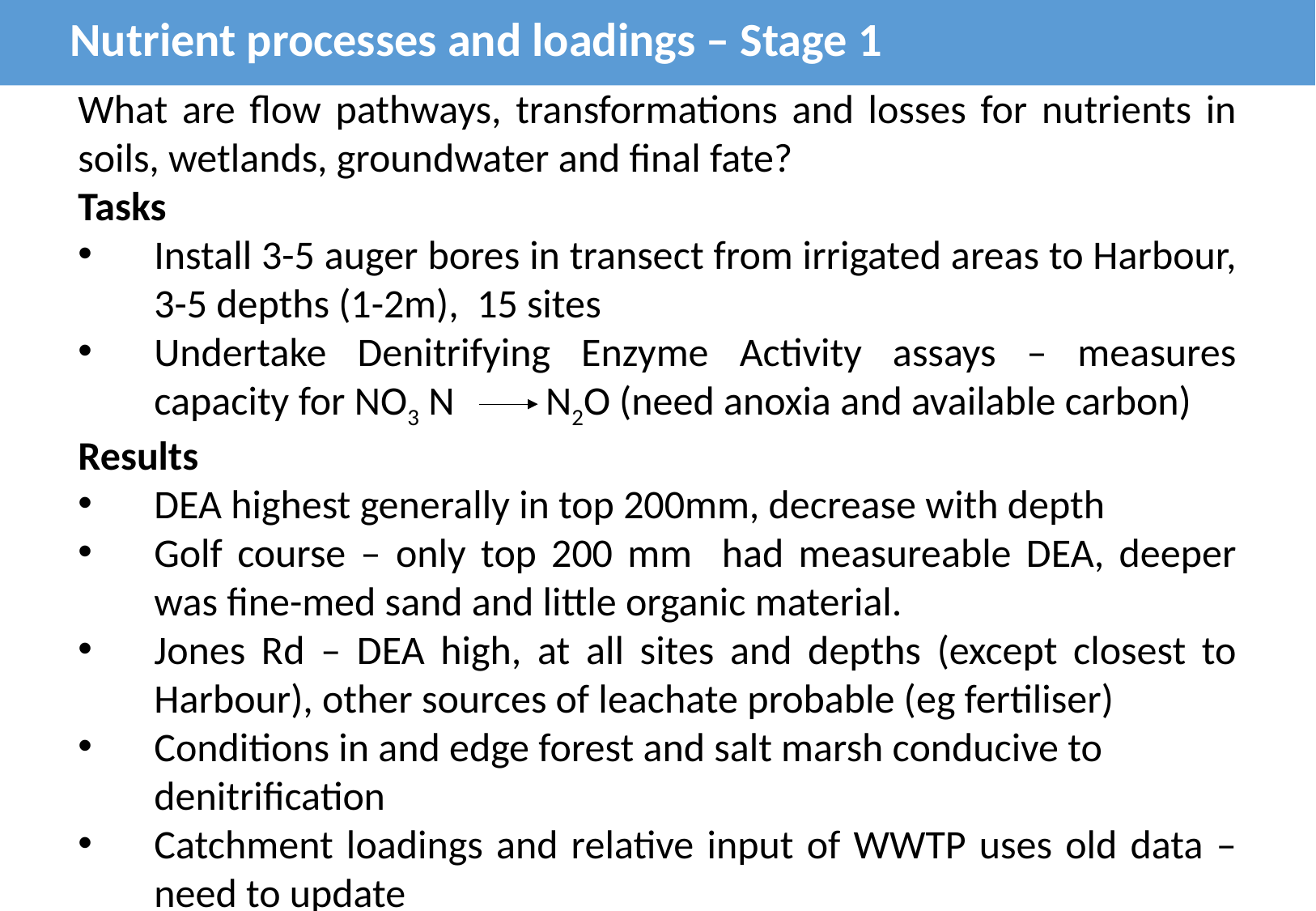

Nutrient processes and loadings – Stage 1
What are flow pathways, transformations and losses for nutrients in soils, wetlands, groundwater and final fate?
Tasks
Install 3-5 auger bores in transect from irrigated areas to Harbour, 3-5 depths (1-2m),  15 sites
Undertake Denitrifying Enzyme Activity assays – measures capacity for NO3 N          N2O (need anoxia and available carbon)
Results
DEA highest generally in top 200mm, decrease with depth
Golf course – only top 200 mm  had measureable DEA, deeper was fine-med sand and little organic material.
Jones Rd – DEA high, at all sites and depths (except closest to Harbour), other sources of leachate probable (eg fertiliser)
Conditions in and edge forest and salt marsh conducive to denitrification
Catchment loadings and relative input of WWTP uses old data – need to update